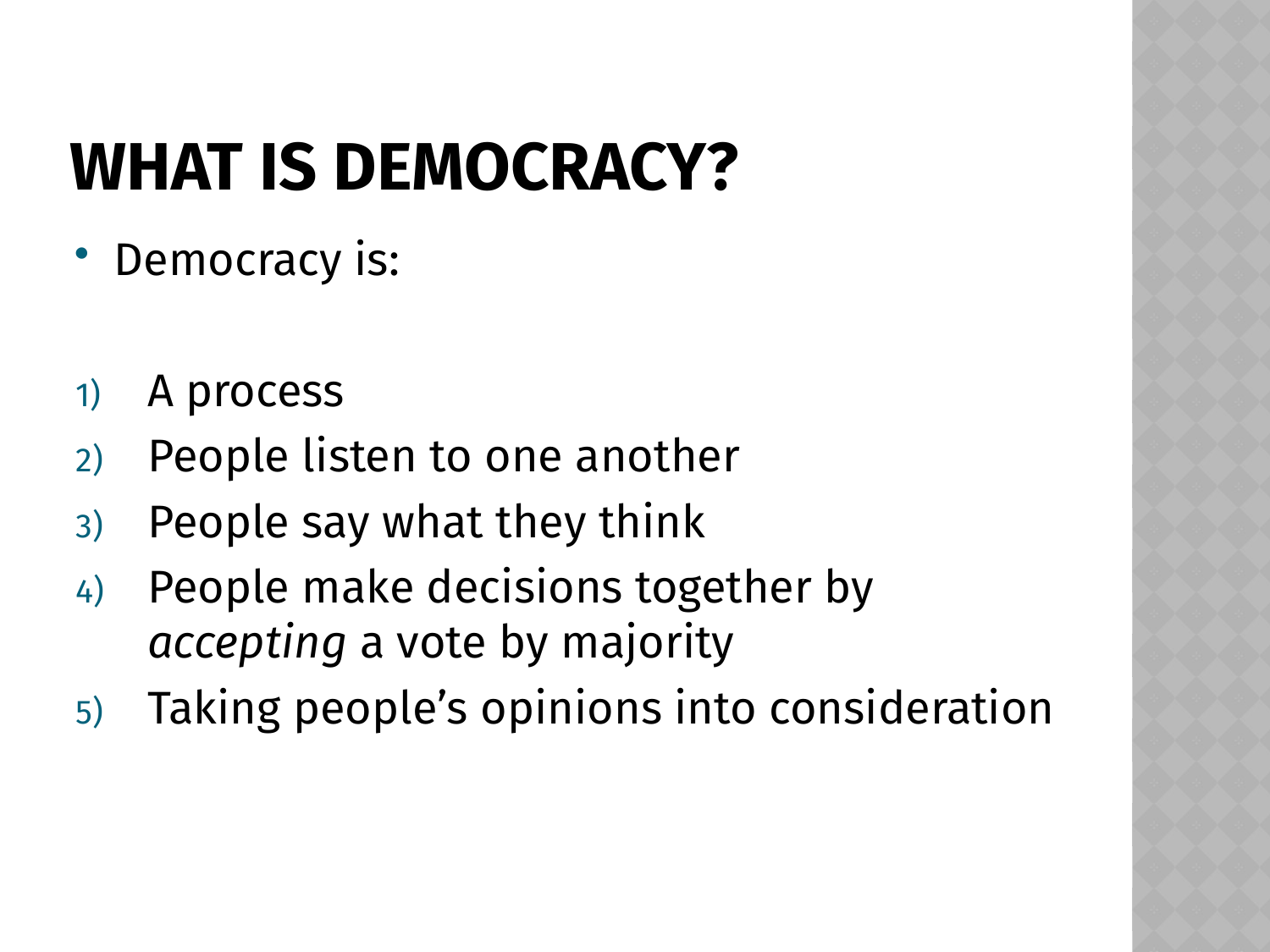

# What is democracy?
Democracy is:

A process
People listen to one another
People say what they think
People make decisions together by accepting a vote by majority
Taking people’s opinions into consideration